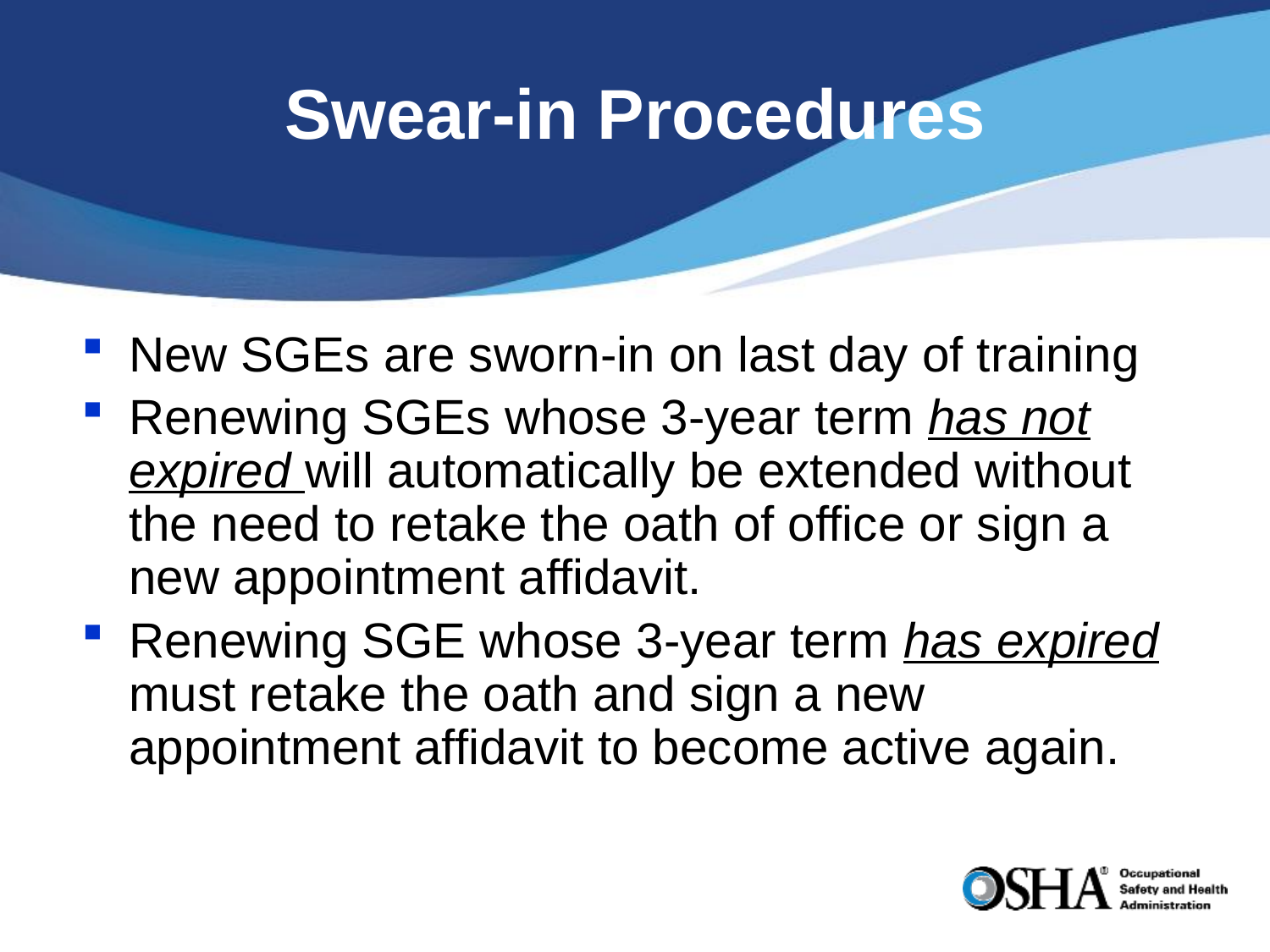

# Swear-in Procedures

New SGEs are sworn-in on last day of training
Renewing SGEs whose 3-year term has not expired will automatically be extended without the need to retake the oath of office or sign a new appointment affidavit.
Renewing SGE whose 3-year term has expired must retake the oath and sign a new appointment affidavit to become active again.